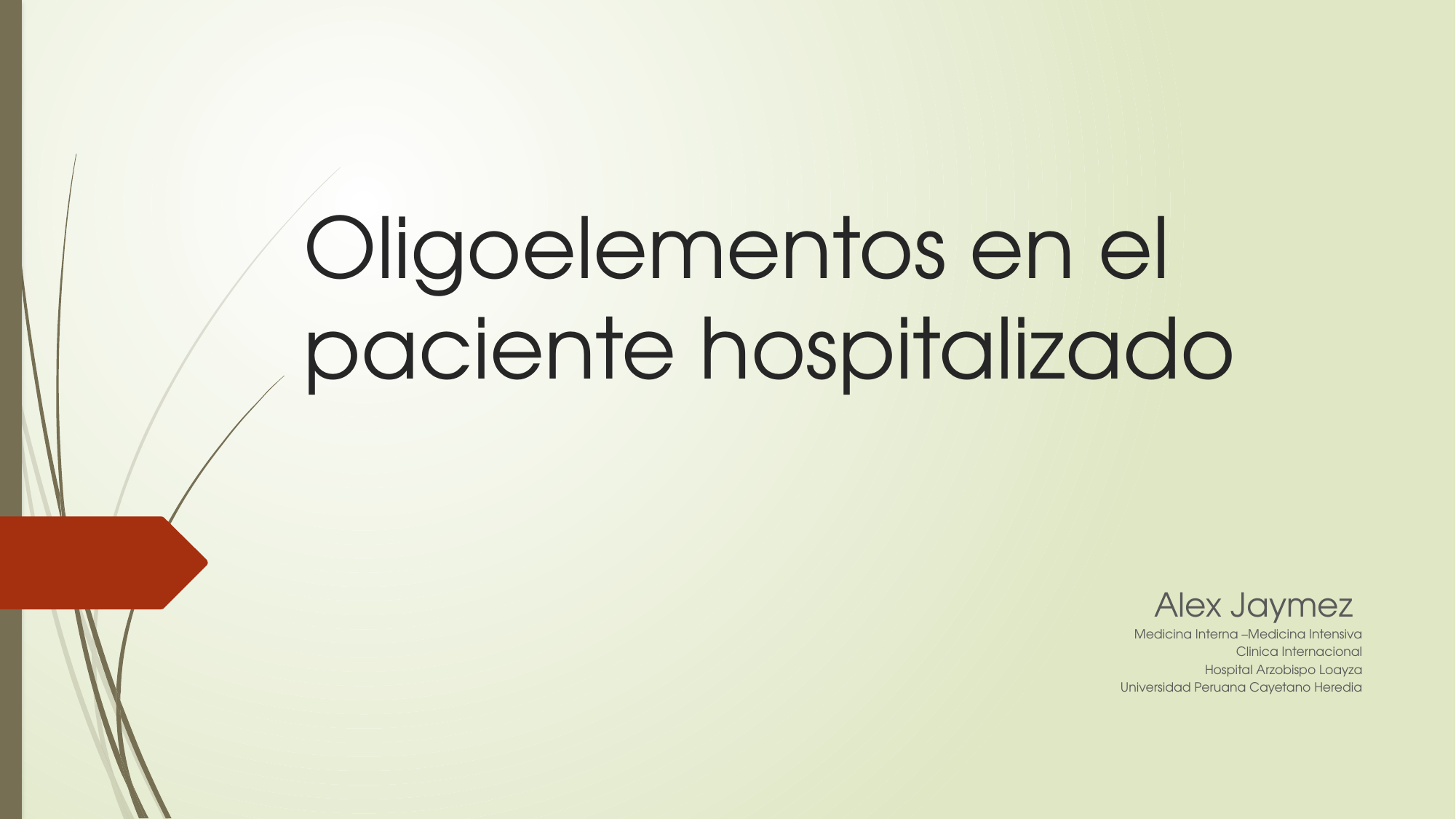

# Oligoelementos en el paciente hospitalizado

Alex Jaymez
Medicina Interna –Medicina Intensiva
Clinica Internacional
Hospital Arzobispo Loayza
Universidad Peruana Cayetano Heredia